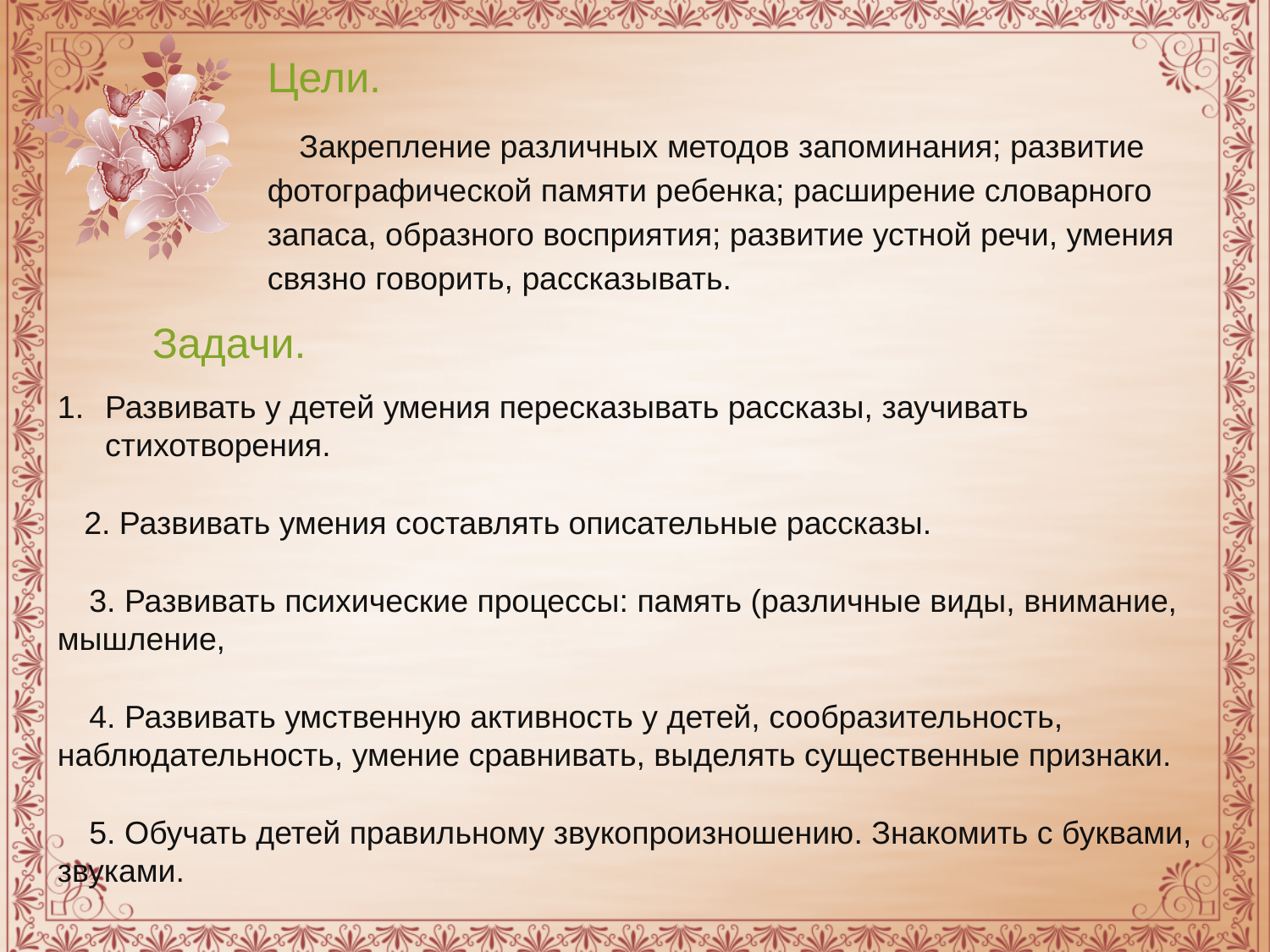

Цели.
Закрепление различных методов запоминания; развитие фотографической памяти ребенка; расширение словарного запаса, образного восприятия; развитие устной речи, умения связно говорить, рассказывать.
        Задачи.
Развивать у детей умения пересказывать рассказы, заучивать стихотворения.
   2. Развивать умения составлять описательные рассказы.
3. Развивать психические процессы: память (различные виды, внимание, мышление,
4. Развивать умственную активность у детей, сообразительность, наблюдательность, умение сравнивать, выделять существенные признаки.
5. Обучать детей правильному звукопроизношению. Знакомить с буквами, звуками.